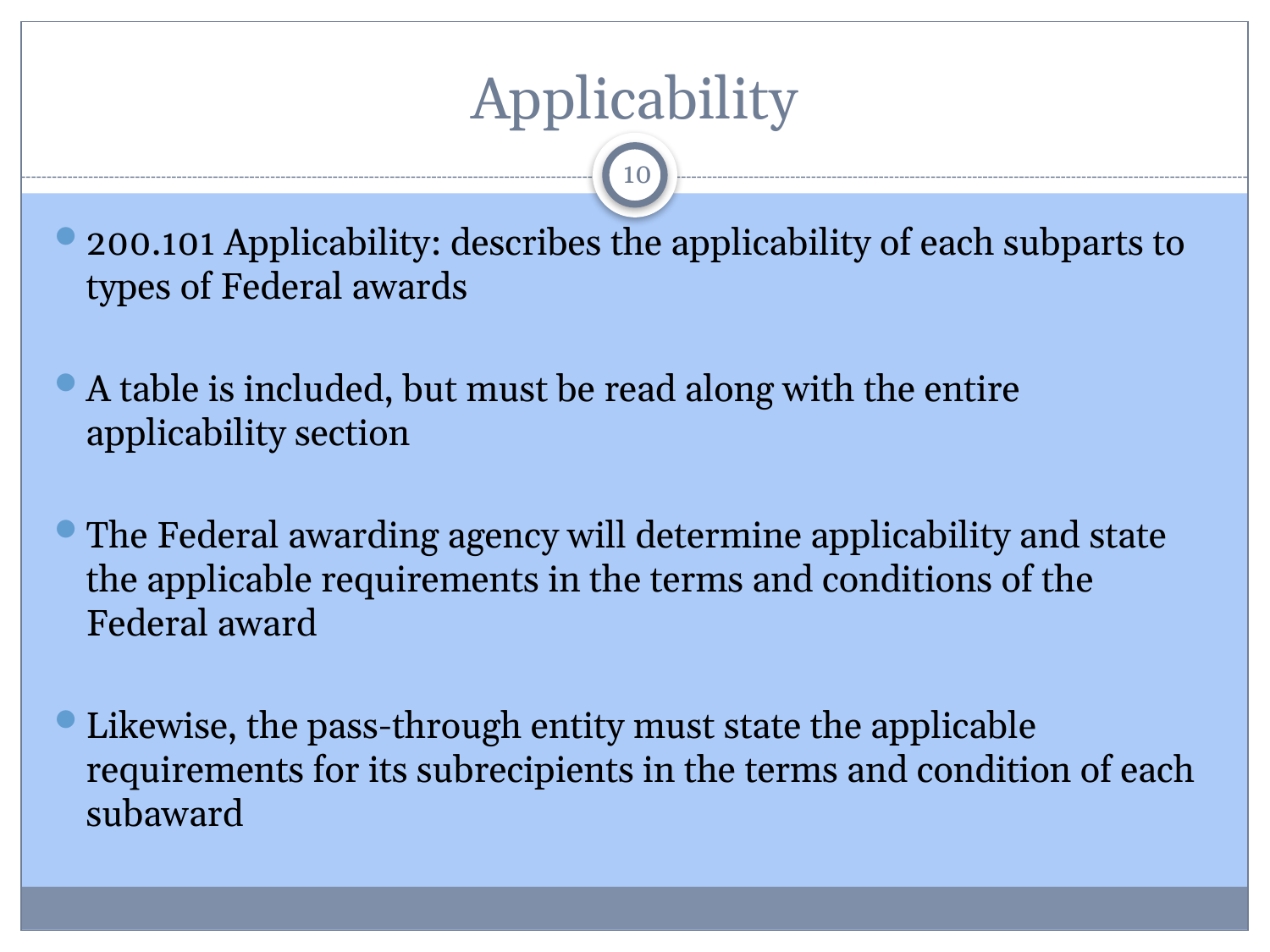

# Applicability
10
200.101 Applicability: describes the applicability of each subparts to types of Federal awards

A table is included, but must be read along with the entire applicability section

The Federal awarding agency will determine applicability and state the applicable requirements in the terms and conditions of the Federal award

Likewise, the pass-through entity must state the applicable requirements for its subrecipients in the terms and condition of each subaward